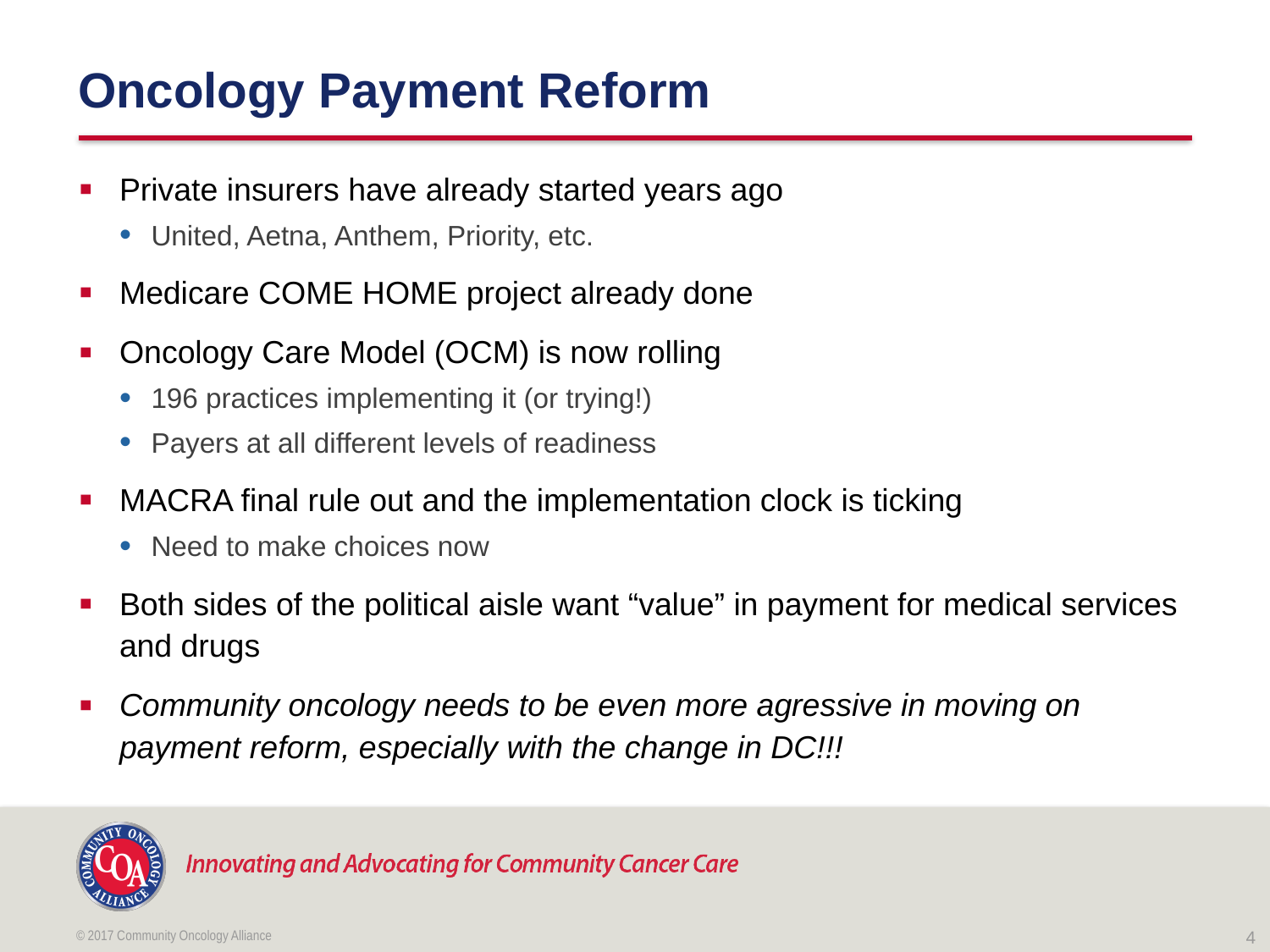

# Oncology Payment Reform
Private insurers have already started years ago
United, Aetna, Anthem, Priority, etc.
Medicare COME HOME project already done
Oncology Care Model (OCM) is now rolling
196 practices implementing it (or trying!)
Payers at all different levels of readiness
MACRA final rule out and the implementation clock is ticking
Need to make choices now
Both sides of the political aisle want “value” in payment for medical services and drugs
Community oncology needs to be even more agressive in moving on payment reform, especially with the change in DC!!!
© 2017 Community Oncology Alliance
4